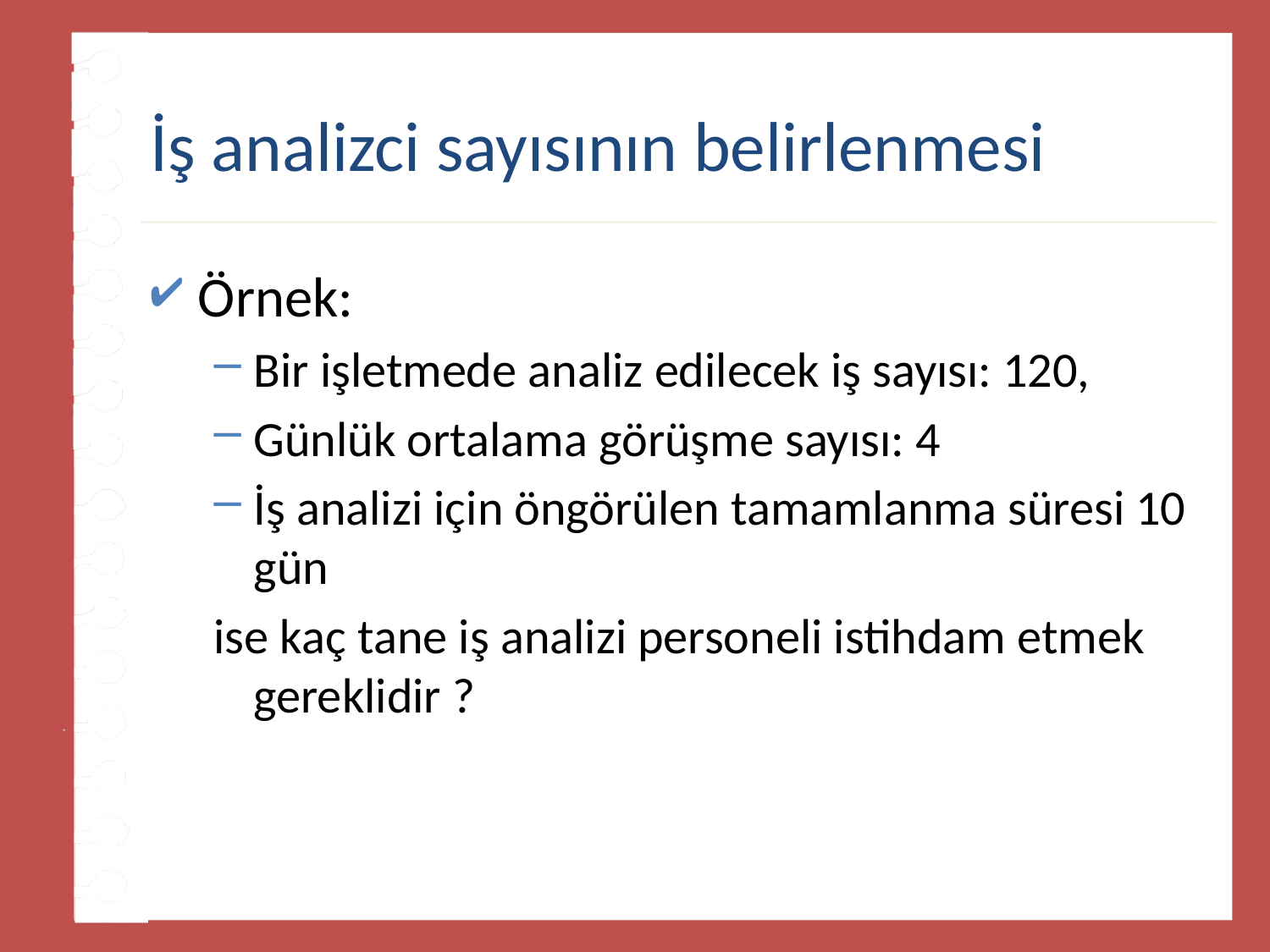

# İş analizci sayısının belirlenmesi
Örnek:
Bir işletmede analiz edilecek iş sayısı: 120,
Günlük ortalama görüşme sayısı: 4
İş analizi için öngörülen tamamlanma süresi 10 gün
ise kaç tane iş analizi personeli istihdam etmek gereklidir ?